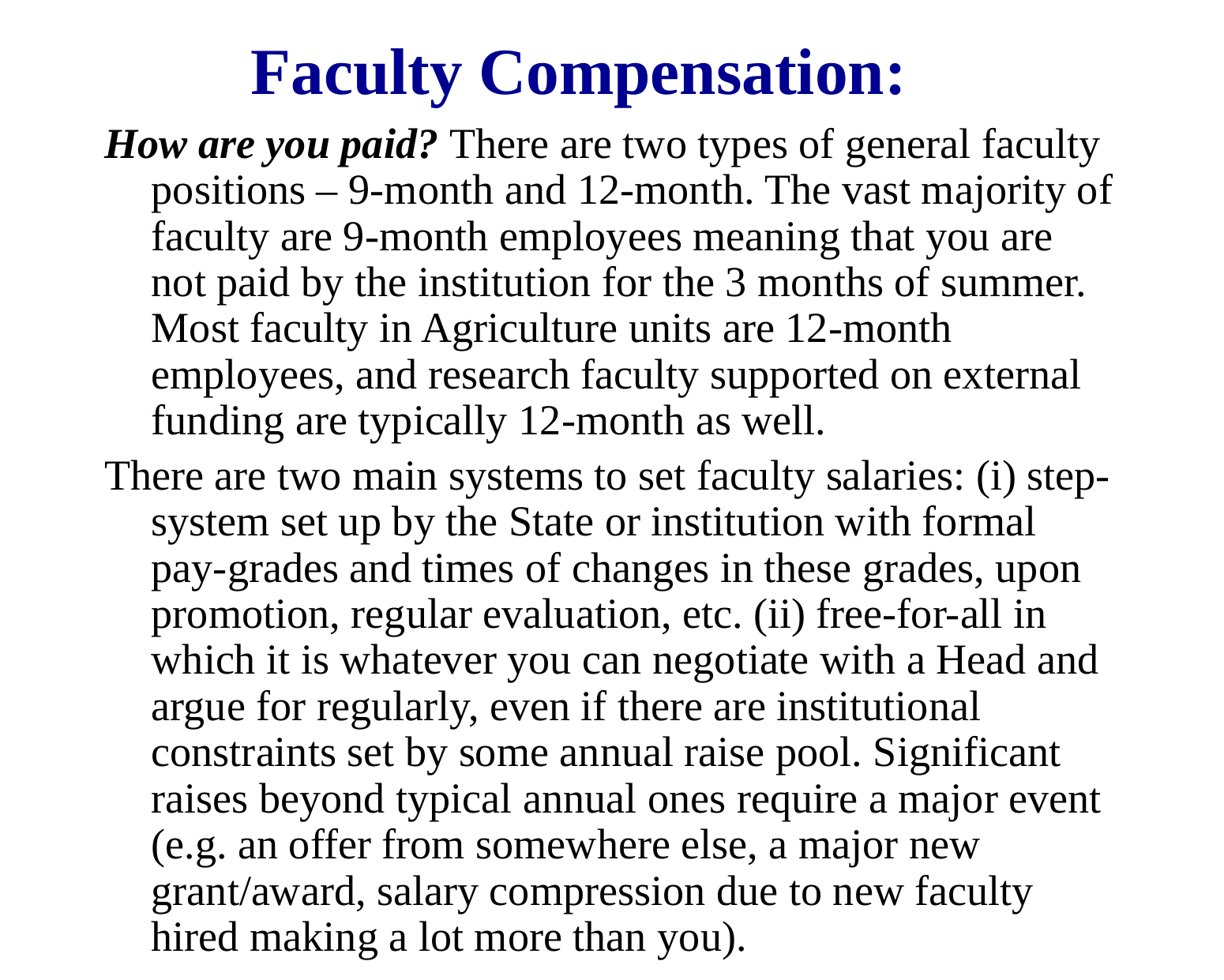

# Faculty Compensation:
How are you paid? There are two types of general faculty positions – 9-month and 12-month. The vast majority of faculty are 9-month employees meaning that you are not paid by the institution for the 3 months of summer. Most faculty in Agriculture units are 12-month employees, and research faculty supported on external funding are typically 12-month as well.
There are two main systems to set faculty salaries: (i) step-system set up by the State or institution with formal pay-grades and times of changes in these grades, upon promotion, regular evaluation, etc. (ii) free-for-all in which it is whatever you can negotiate with a Head and argue for regularly, even if there are institutional constraints set by some annual raise pool. Significant raises beyond typical annual ones require a major event (e.g. an offer from somewhere else, a major new grant/award, salary compression due to new faculty hired making a lot more than you).